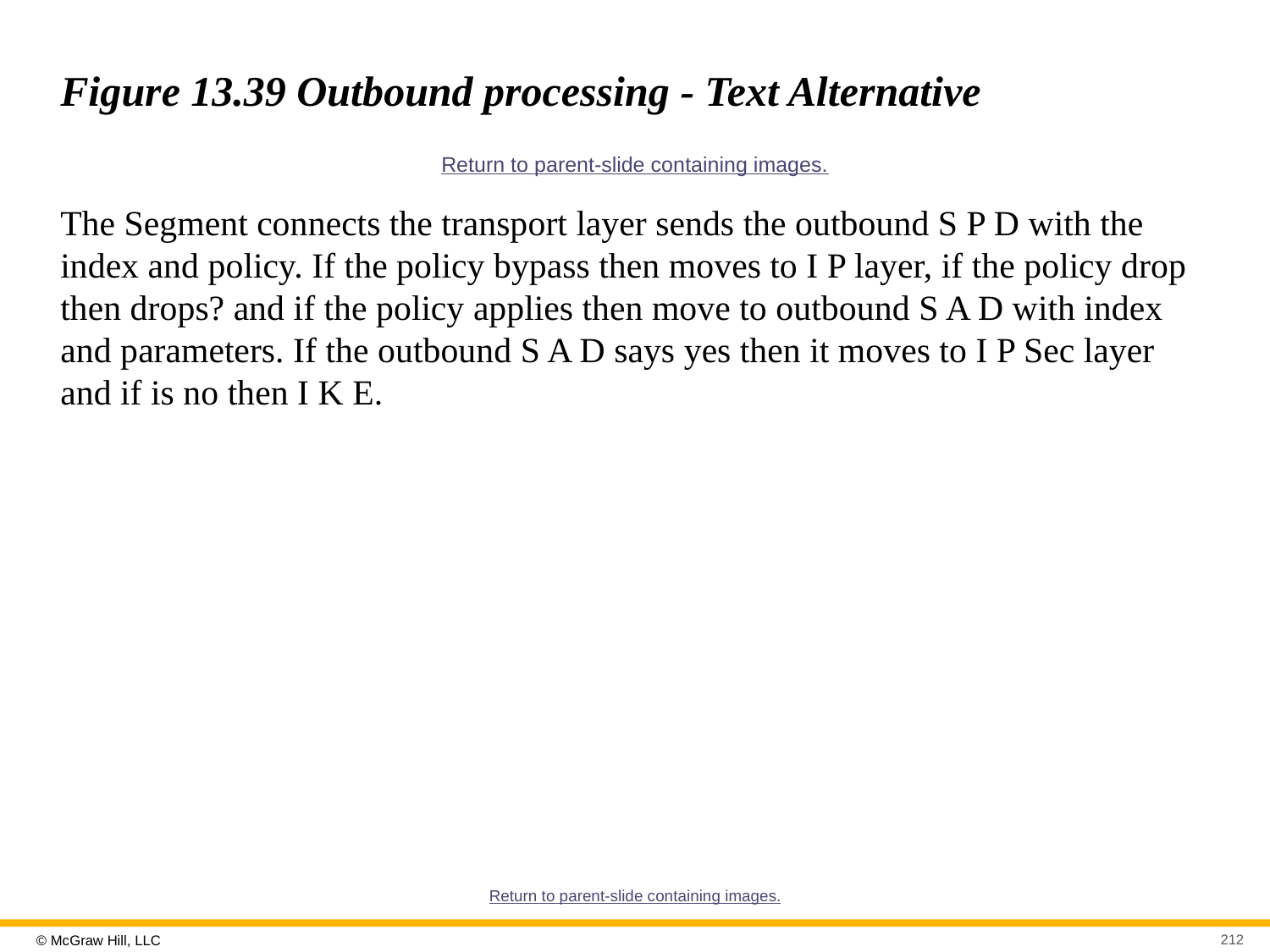

# Figure 13.39 Outbound processing - Text Alternative
Return to parent-slide containing images.
The Segment connects the transport layer sends the outbound S P D with the index and policy. If the policy bypass then moves to I P layer, if the policy drop then drops? and if the policy applies then move to outbound S A D with index and parameters. If the outbound S A D says yes then it moves to I P Sec layer and if is no then I K E.
Return to parent-slide containing images.
212